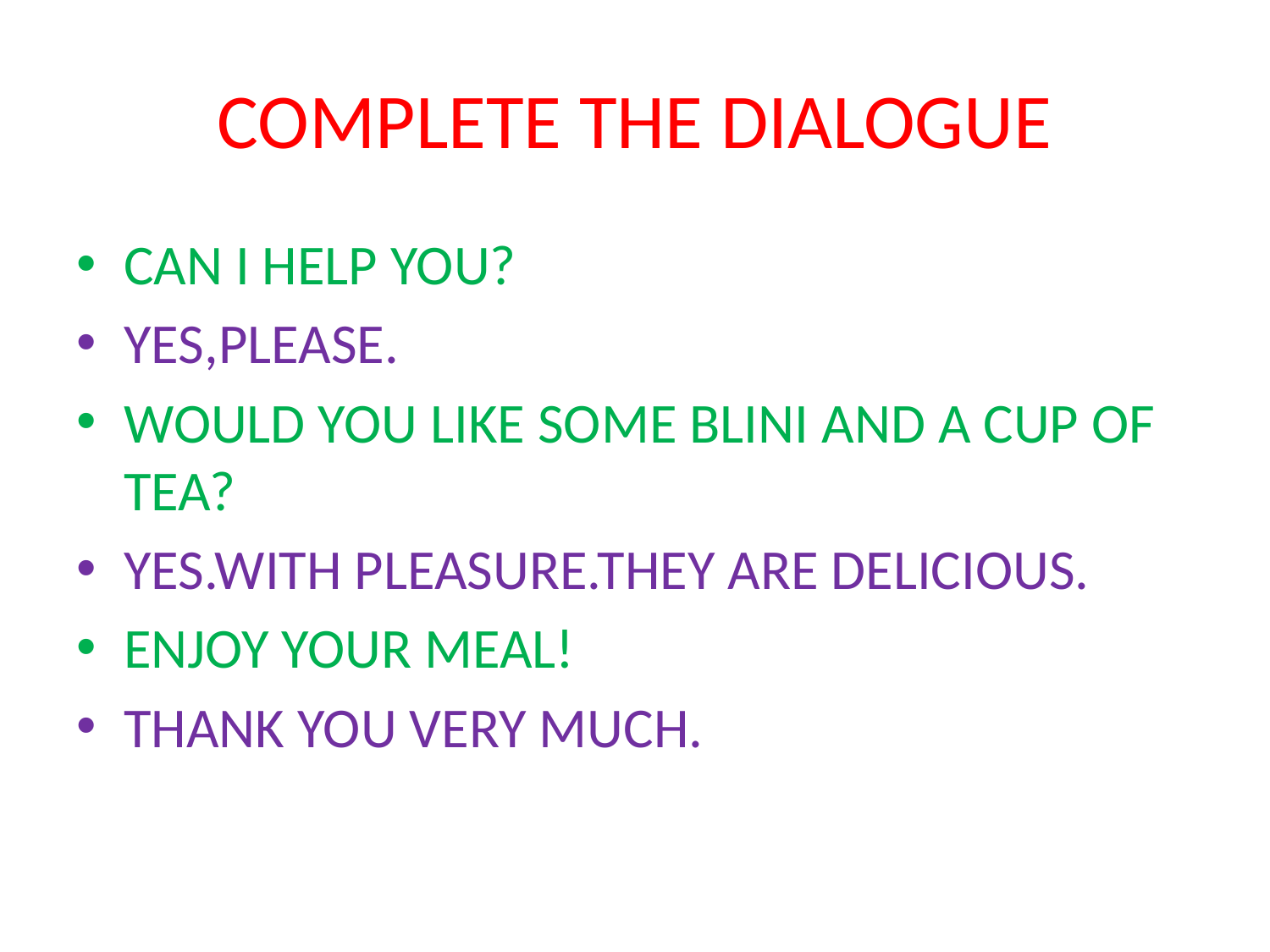

# COMPLETE THE DIALOGUE
CAN I HELP YOU?
YES,PLEASE.
WOULD YOU LIKE SOME BLINI AND A CUP OF  TEA?
YES.WITH PLEASURE.THEY ARE DELICIOUS.
ENJOY YOUR MEAL!
THANK YOU VERY MUCH.